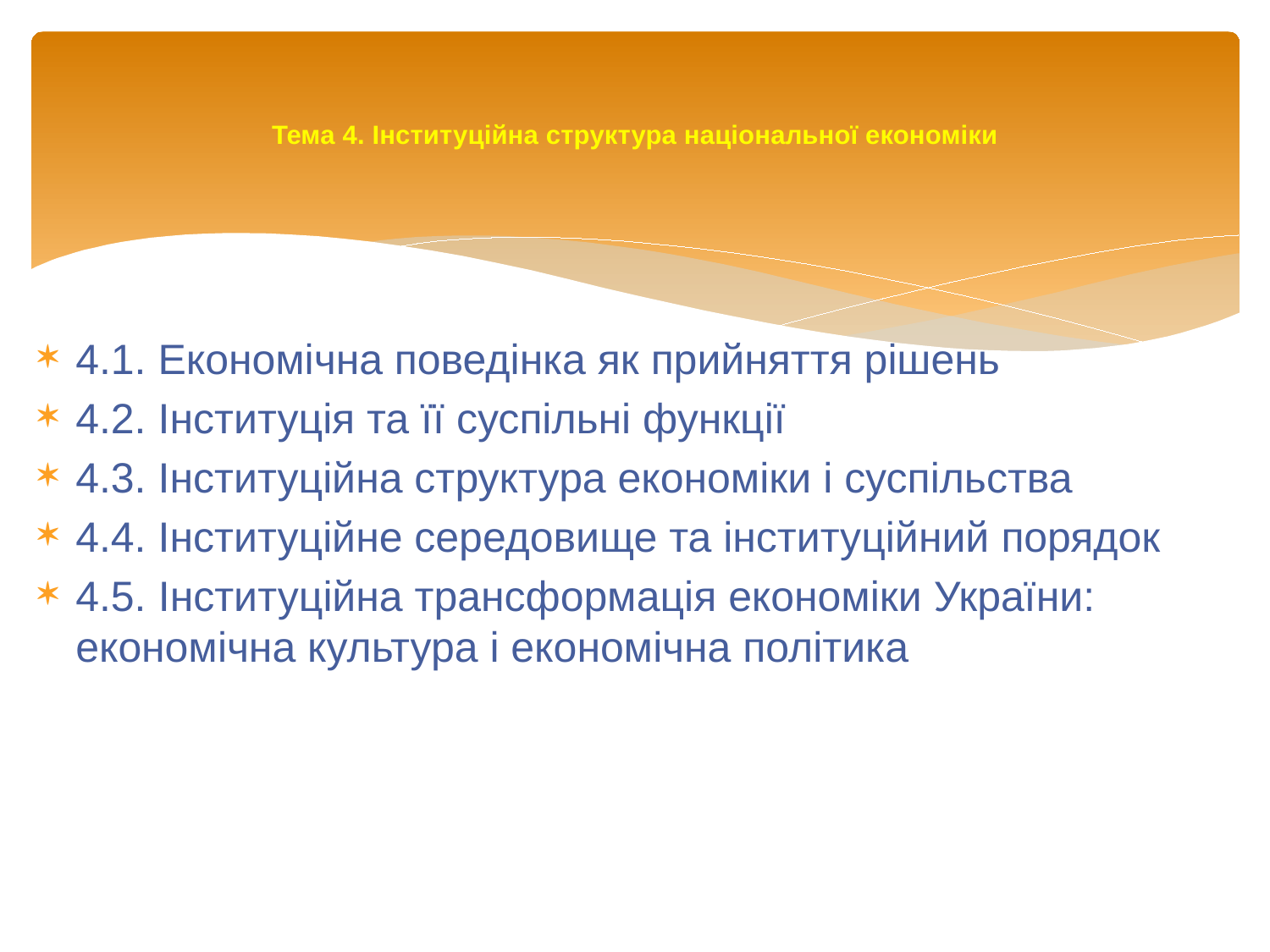

# Тема 4. Інституційна структура національної економіки
4.1. Економічна поведінка як прийняття рішень
4.2. Інституція та її суспільні функції
4.3. Інституційна структура економіки і суспільства
4.4. Інституційне середовище та інституційний порядок
4.5. Інституційна трансформація економіки України: економічна культура і економічна політика